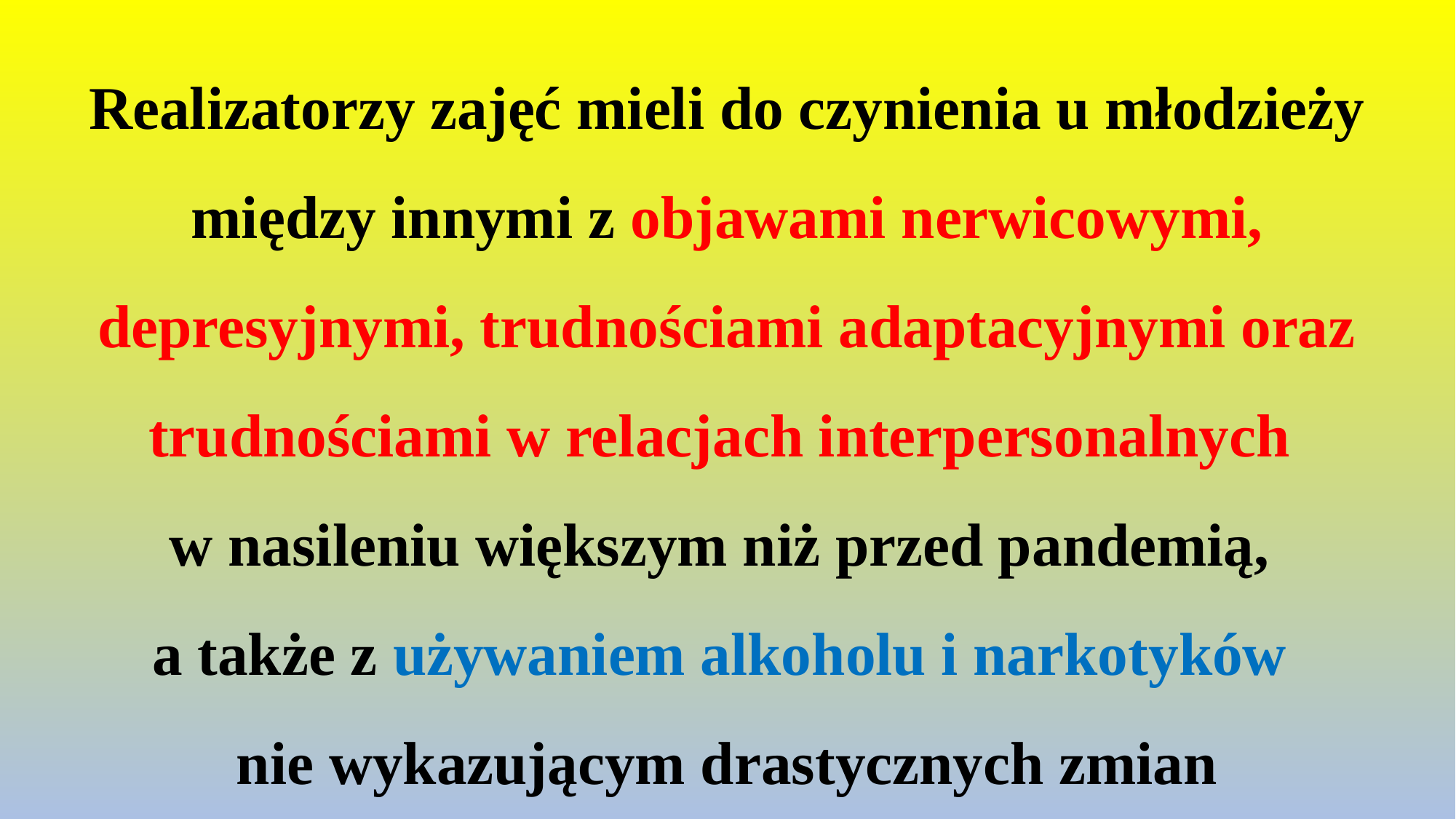

# Realizatorzy zajęć mieli do czynienia u młodzieży między innymi z objawami nerwicowymi, depresyjnymi, trudnościami adaptacyjnymi oraz trudnościami w relacjach interpersonalnych w nasileniu większym niż przed pandemią, a także z używaniem alkoholu i narkotyków nie wykazującym drastycznych zmian